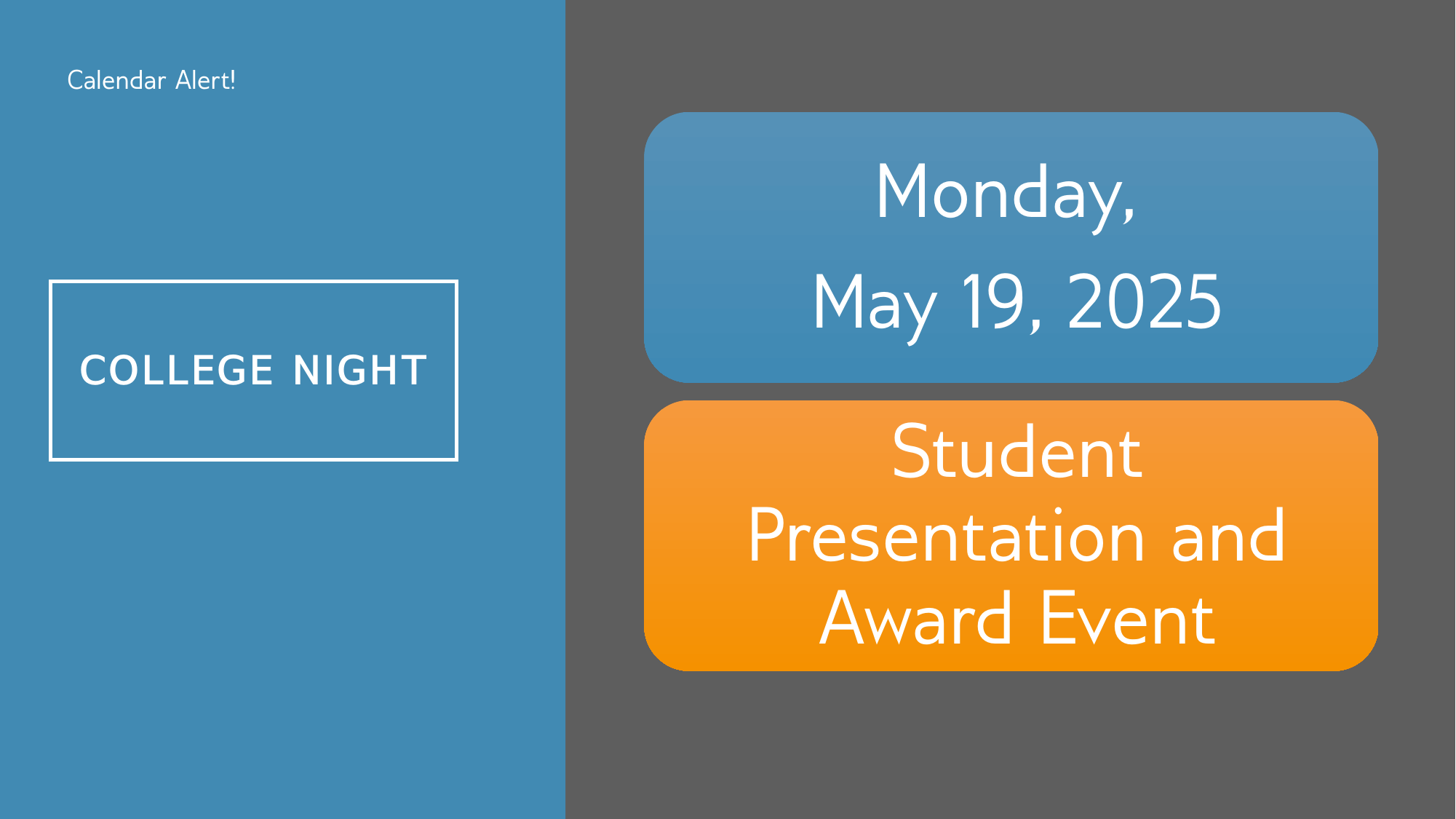

Calendar Alert!
Monday,
May 19, 2025
Student Presentation and Award Event
# College Night